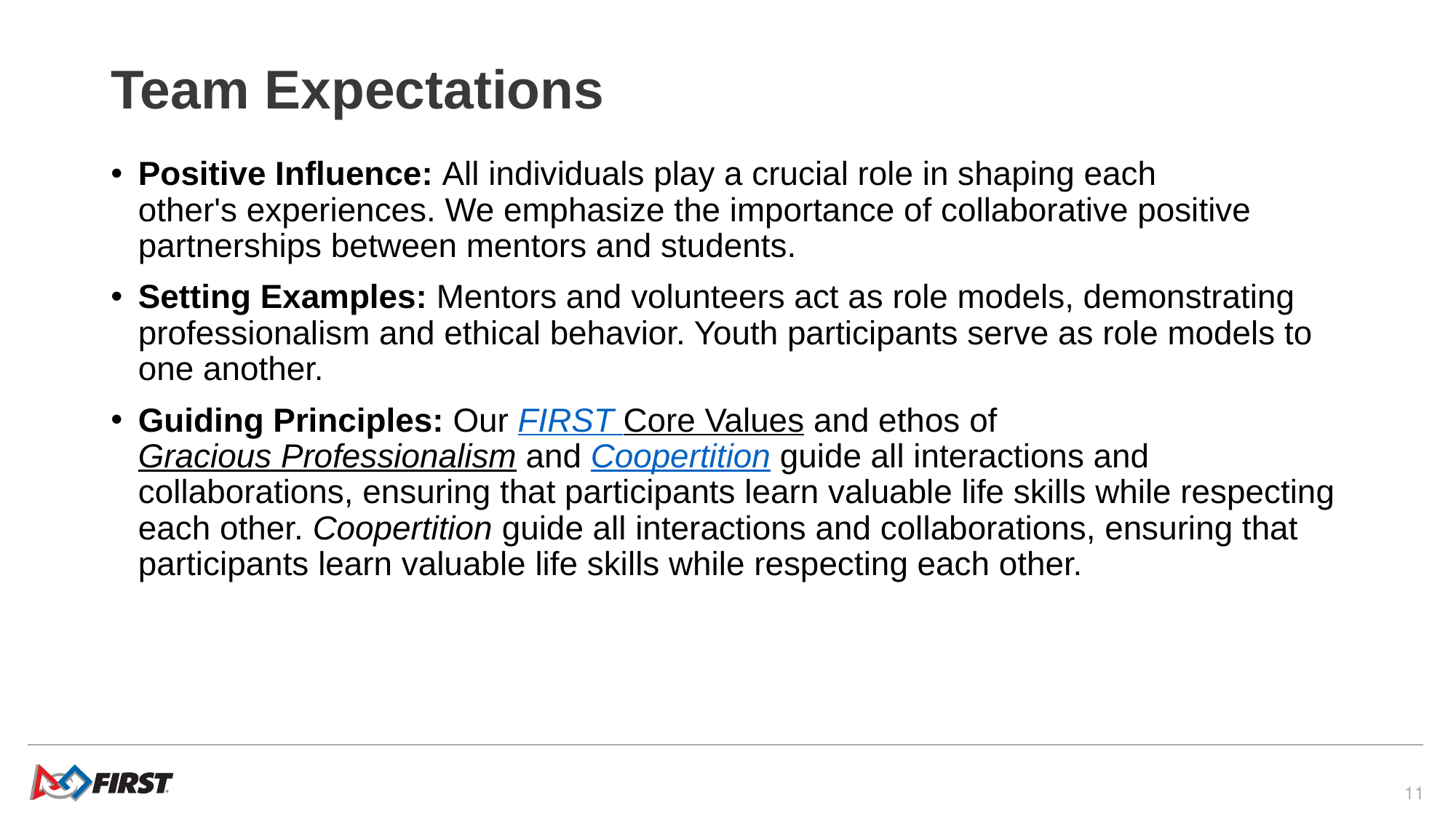

# Team Expectations
Positive Influence: All individuals play a crucial role in shaping each other's experiences. We emphasize the importance of collaborative positive partnerships between mentors and students.
Setting Examples: Mentors and volunteers act as role models, demonstrating professionalism and ethical behavior. Youth participants serve as role models to one another.
Guiding Principles: Our FIRST Core Values and ethos of Gracious Professionalism and Coopertition guide all interactions and collaborations, ensuring that participants learn valuable life skills while respecting each other. Coopertition guide all interactions and collaborations, ensuring that participants learn valuable life skills while respecting each other.
11